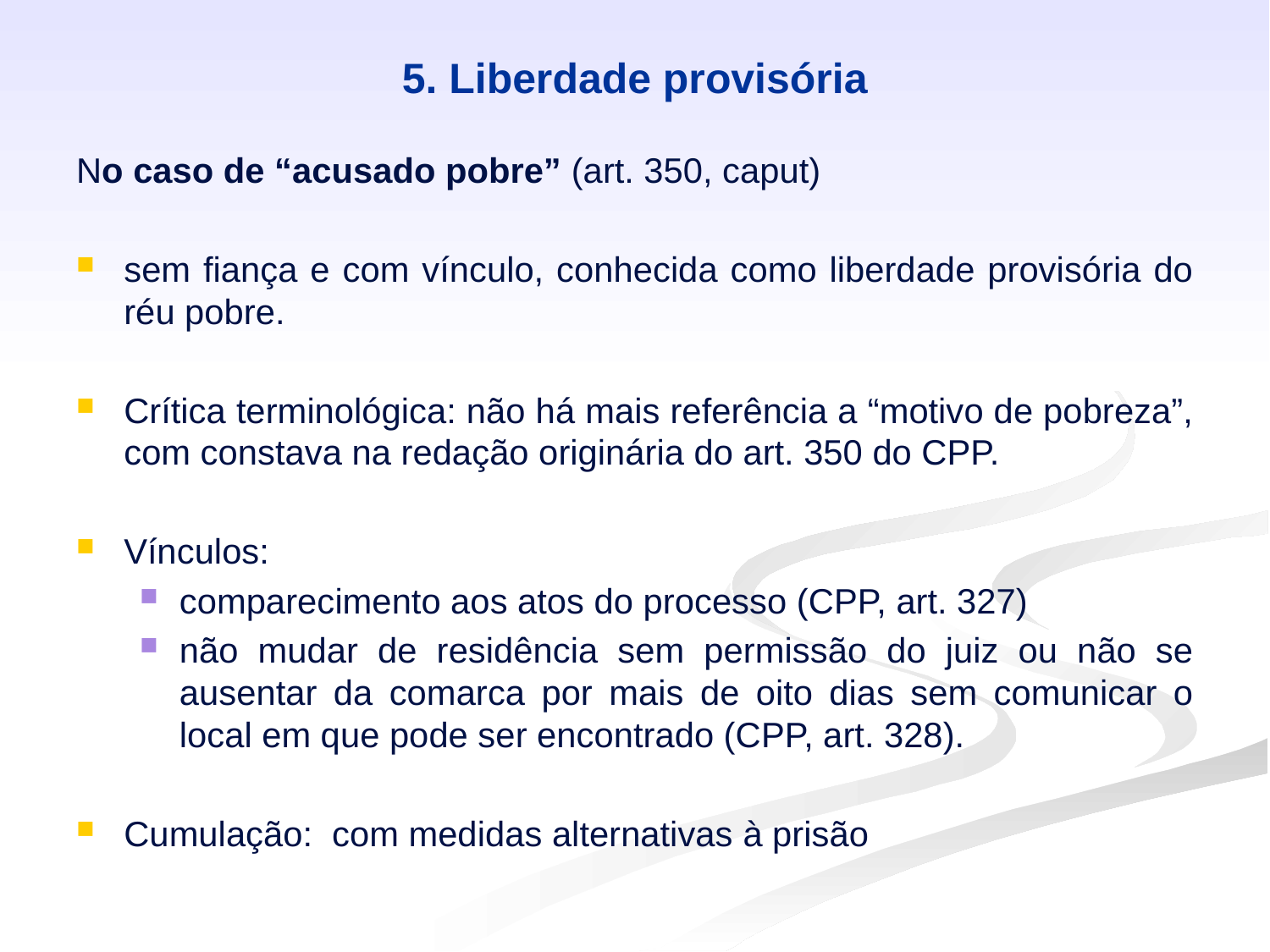

# 5. Liberdade provisória
No caso de “acusado pobre” (art. 350, caput)

sem fiança e com vínculo, conhecida como liberdade provisória do réu pobre.

Crítica terminológica: não há mais referência a “motivo de pobreza”, com constava na redação originária do art. 350 do CPP.

Vínculos:
comparecimento aos atos do processo (CPP, art. 327)
não mudar de residência sem permissão do juiz ou não se ausentar da comarca por mais de oito dias sem comunicar o local em que pode ser encontrado (CPP, art. 328).

Cumulação:  com medidas alternativas à prisão